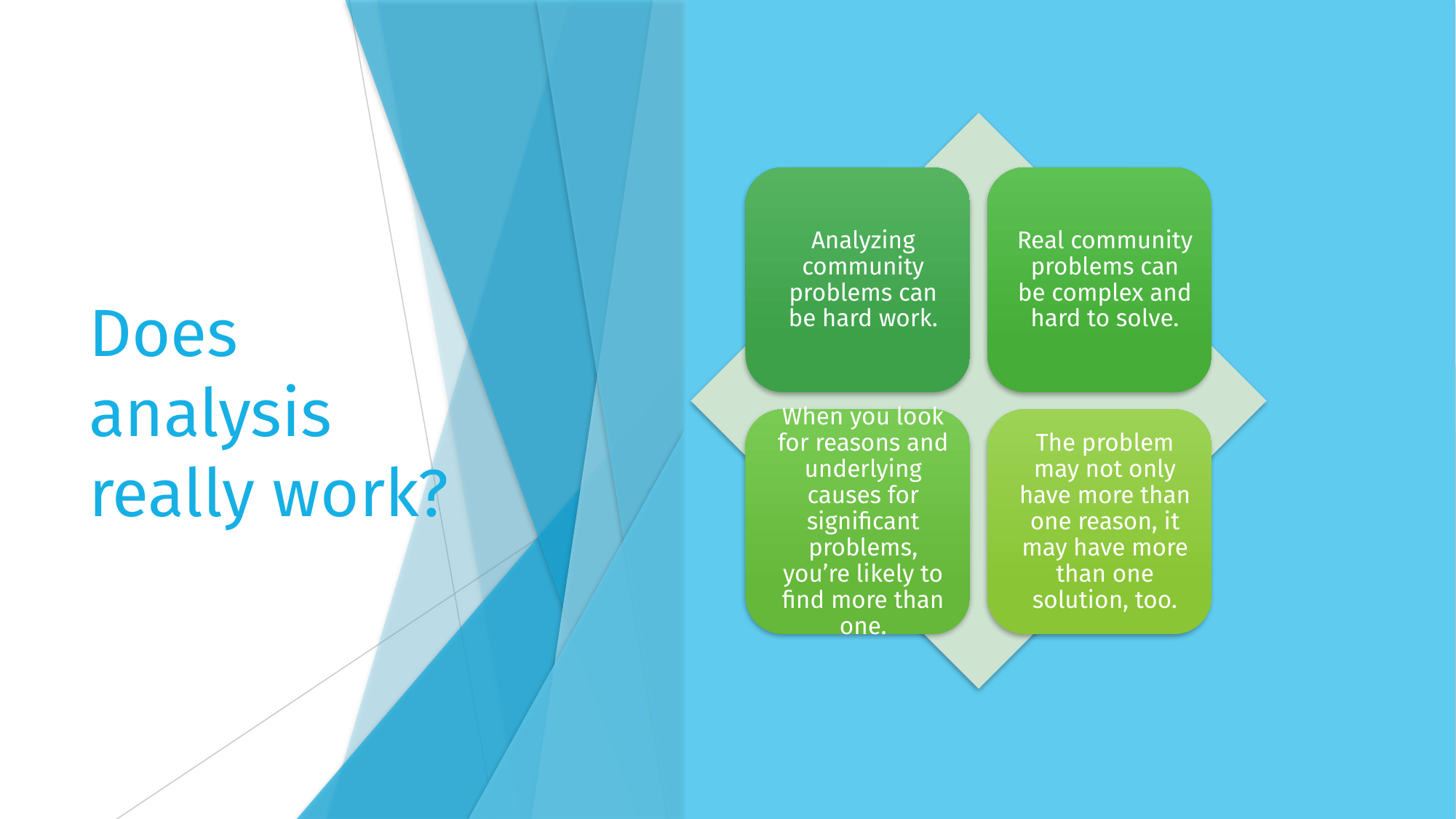

Analyzing community problems can be hard work.
Real community problems can be complex and hard to solve.
When you look for reasons and underlying causes for significant problems, you’re likely to find more than one.
The problem may not only have more than one reason, it may have more than one solution, too.
# Does analysis really work?